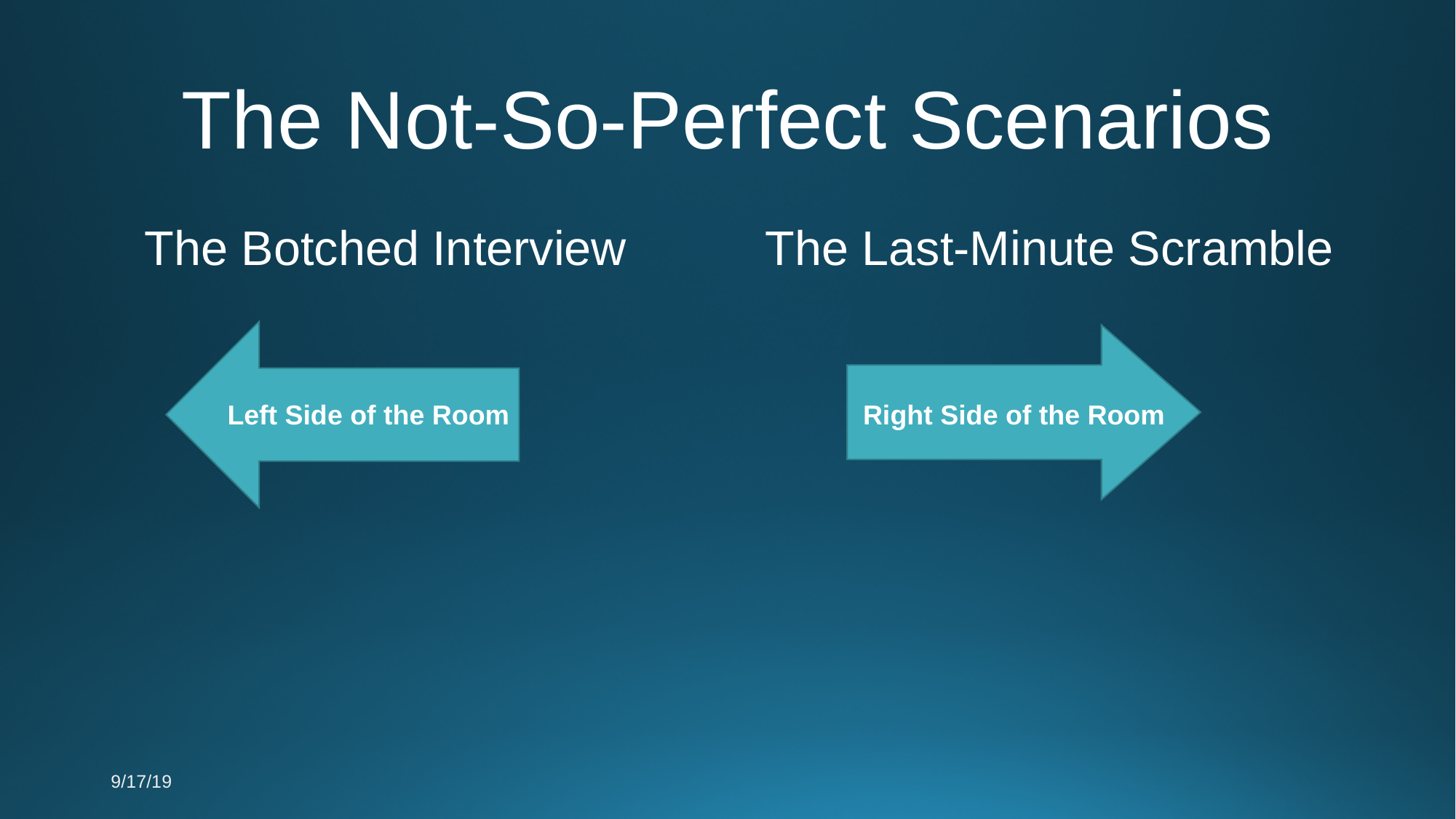

# The Not-So-Perfect Scenarios
The Botched Interview
The Last-Minute Scramble

Left Side of the Room
Right Side of the Room
9/17/19